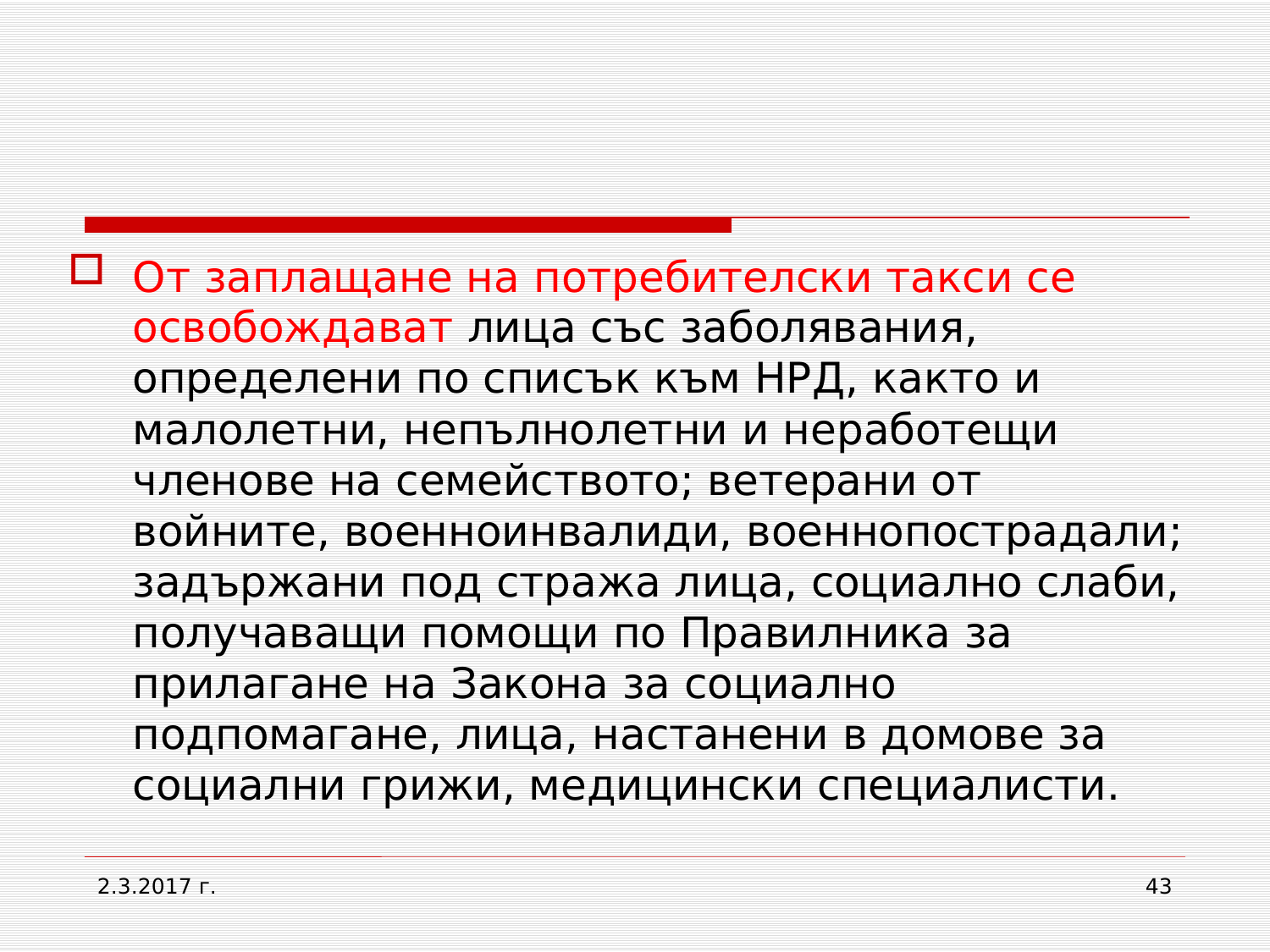

От заплащане на потребителски такси се освобождават лица със заболявания, определени по списък към НРД, както и малолетни, непълнолетни и неработещи членове на семейството; ветерани от войните, военноинвалиди, военнопострадали; задържани под стража лица, социално слаби, получаващи помощи по Правилника за прилагане на Закона за социално подпомагане, лица, настанени в домове за социални грижи, медицински специалисти.

2.3.2017 г.
43